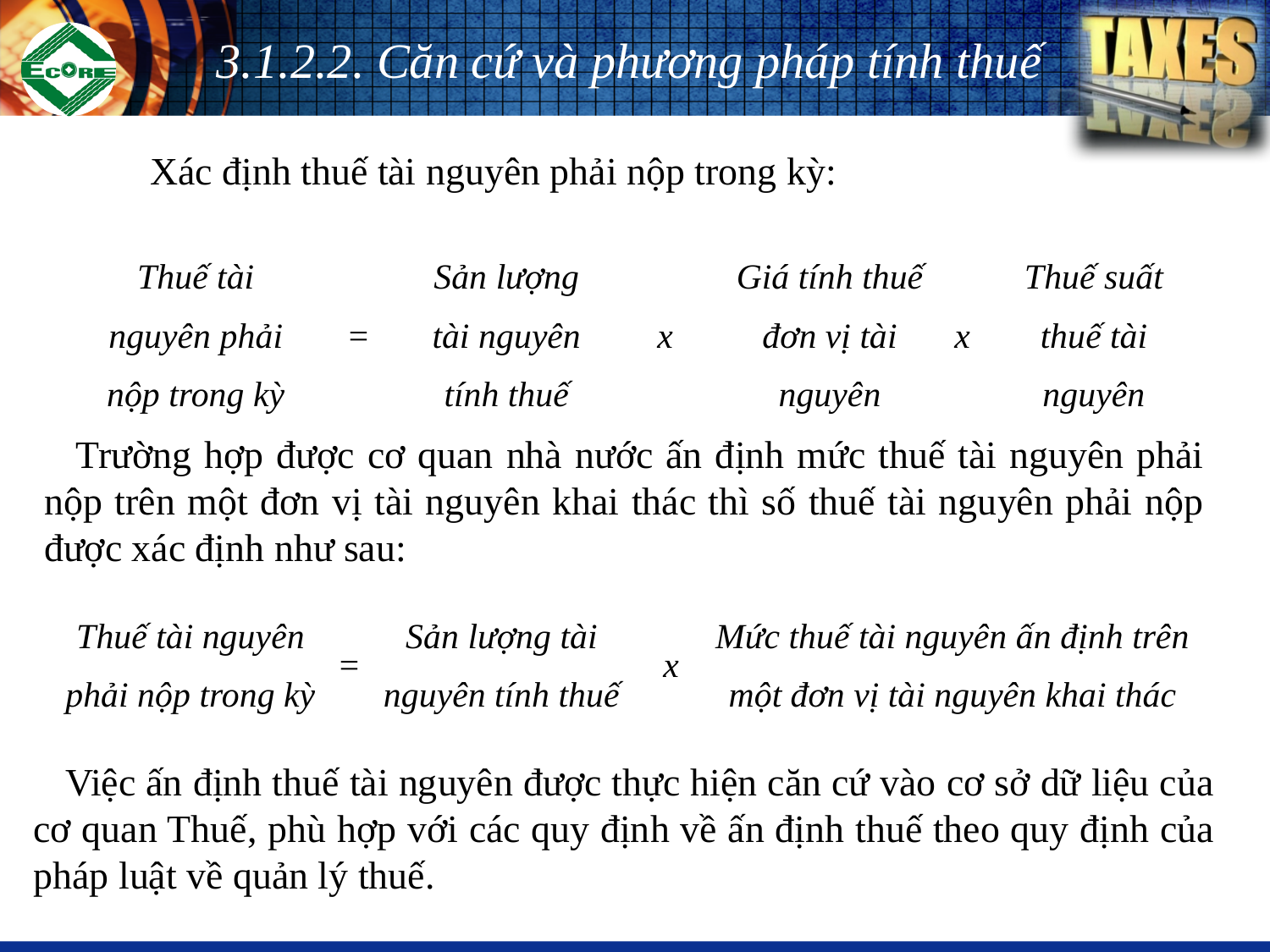

3.1.2.2. Căn cứ và phương pháp tính thuế
Xác định thuế tài nguyên phải nộp trong kỳ:
| Thuế tài nguyên phải nộp trong kỳ | = | Sản lượng tài nguyên tính thuế | x | Giá tính thuế đơn vị tài nguyên | x | Thuế suất thuế tài nguyên |
| --- | --- | --- | --- | --- | --- | --- |
Trường hợp được cơ quan nhà nước ấn định mức thuế tài nguyên phải nộp trên một đơn vị tài nguyên khai thác thì số thuế tài nguyên phải nộp được xác định như sau:
| Thuế tài nguyên phải nộp trong kỳ | = | Sản lượng tài nguyên tính thuế | x | Mức thuế tài nguyên ấn định trên một đơn vị tài nguyên khai thác |
| --- | --- | --- | --- | --- |
Việc ấn định thuế tài nguyên được thực hiện căn cứ vào cơ sở dữ liệu của cơ quan Thuế, phù hợp với các quy định về ấn định thuế theo quy định của pháp luật về quản lý thuế.